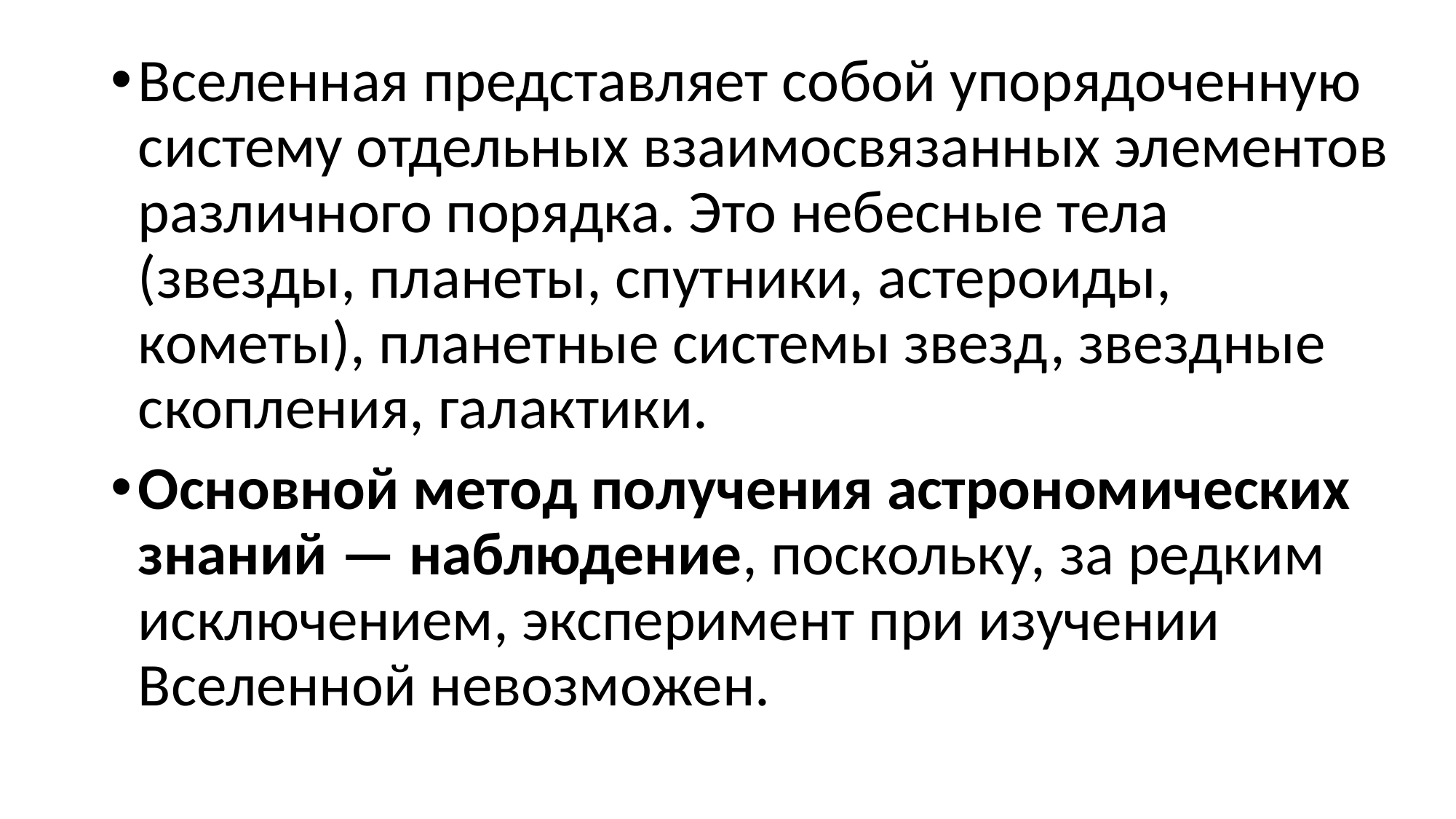

Вселенная представляет собой упорядоченную систему отдельных взаимосвязанных элементов различного порядка. Это небесные тела (звезды, планеты, спутники, астероиды, кометы), планетные системы звезд, звездные скопления, галактики.
Основной метод получения астрономических знаний — наблюдение, поскольку, за редким исключением, эксперимент при изучении Вселенной невозможен.
#